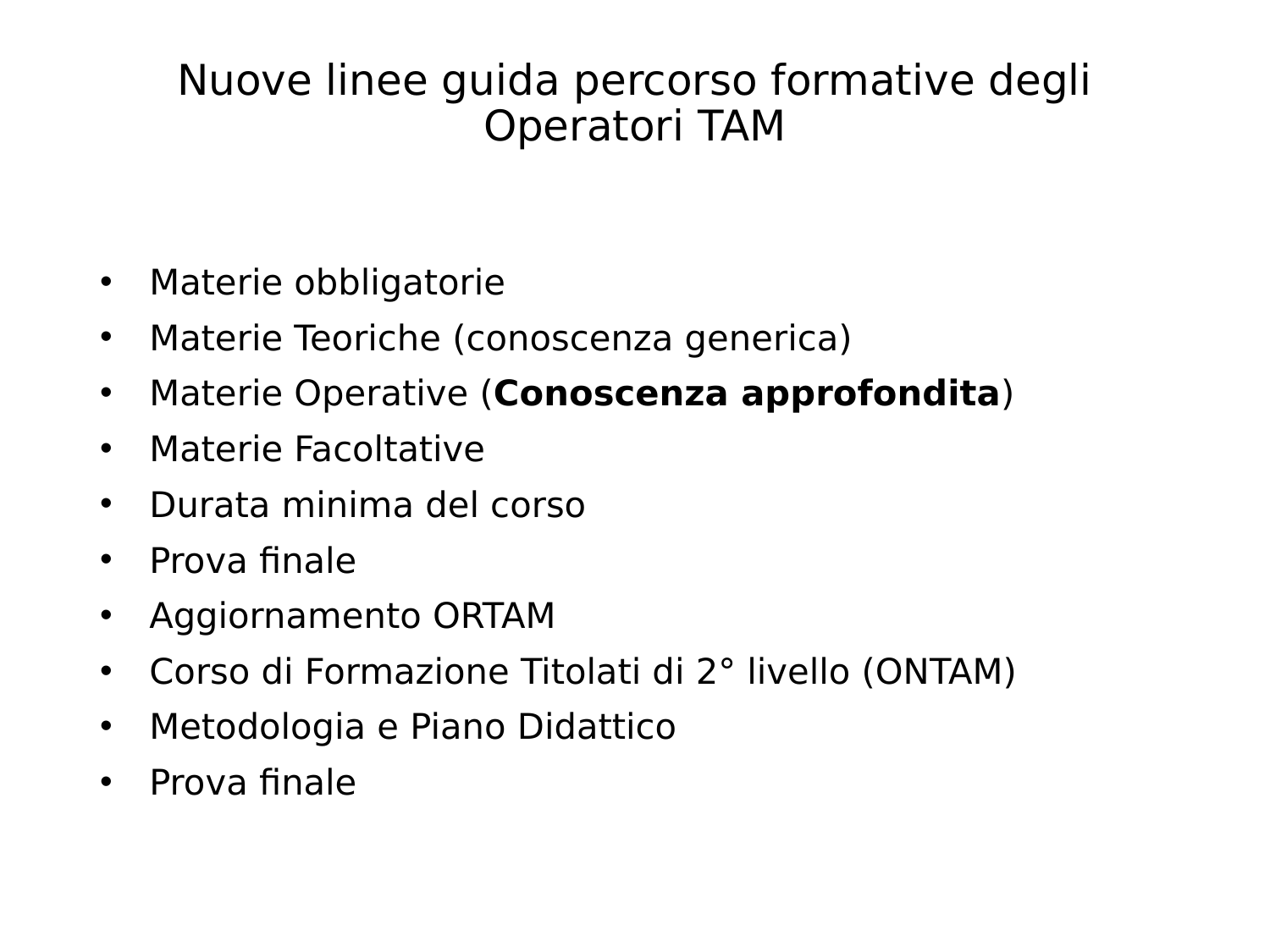

# Nuove linee guida percorso formative degli Operatori TAM
Materie obbligatorie
Materie Teoriche (conoscenza generica)
Materie Operative (Conoscenza approfondita)
Materie Facoltative
Durata minima del corso
Prova finale
Aggiornamento ORTAM
Corso di Formazione Titolati di 2° livello (ONTAM)
Metodologia e Piano Didattico
Prova finale